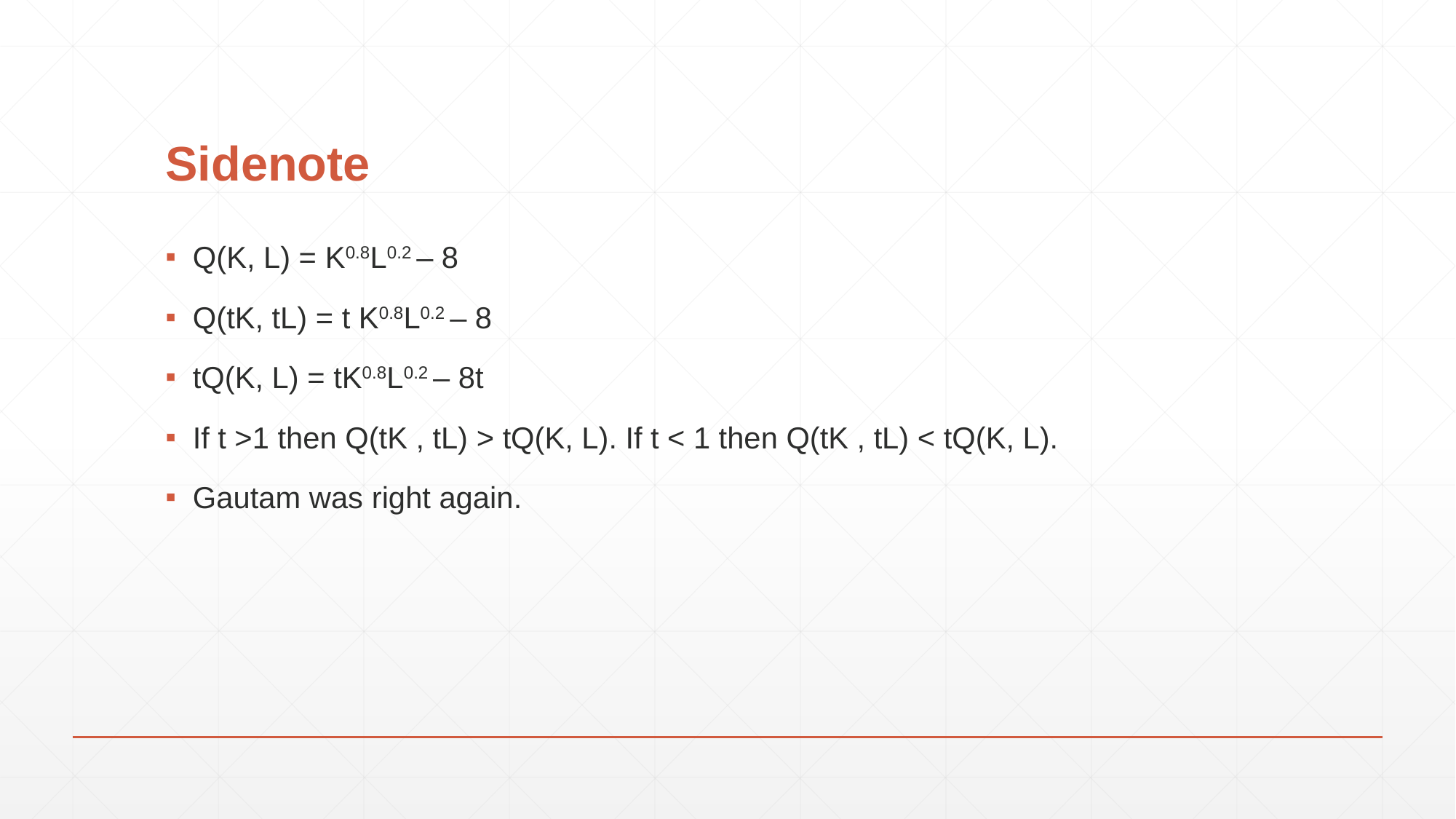

# Sidenote
Q(K, L) = K0.8L0.2 – 8
Q(tK, tL) = t K0.8L0.2 – 8
tQ(K, L) = tK0.8L0.2 – 8t
If t >1 then Q(tK , tL) > tQ(K, L). If t < 1 then Q(tK , tL) < tQ(K, L).
Gautam was right again.